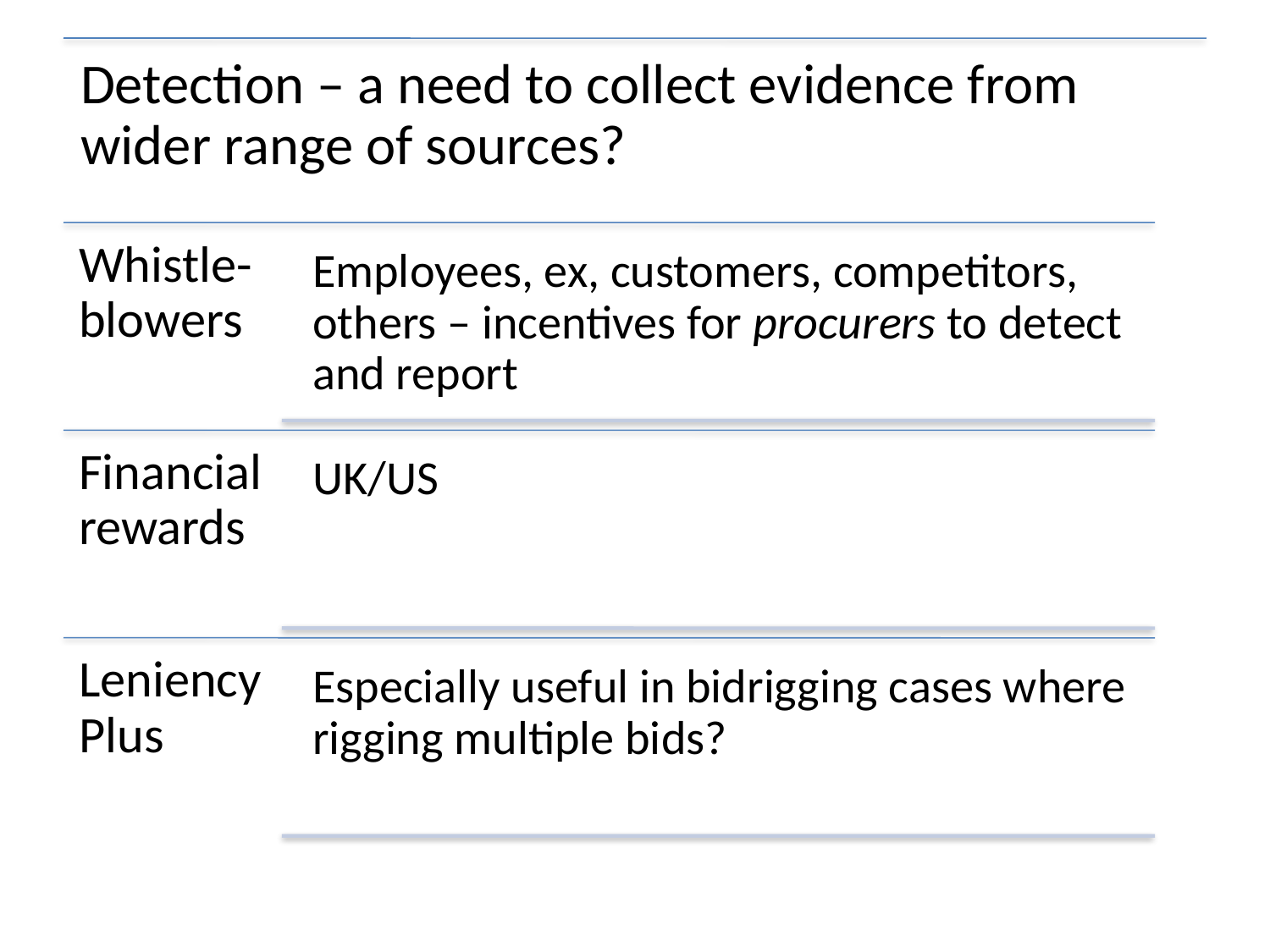

Detection – a need to collect evidence from wider range of sources?
Whistle-blowers
Employees, ex, customers, competitors, others – incentives for procurers to detect and report
Financial rewards
UK/US
Leniency Plus
Especially useful in bidrigging cases where rigging multiple bids?